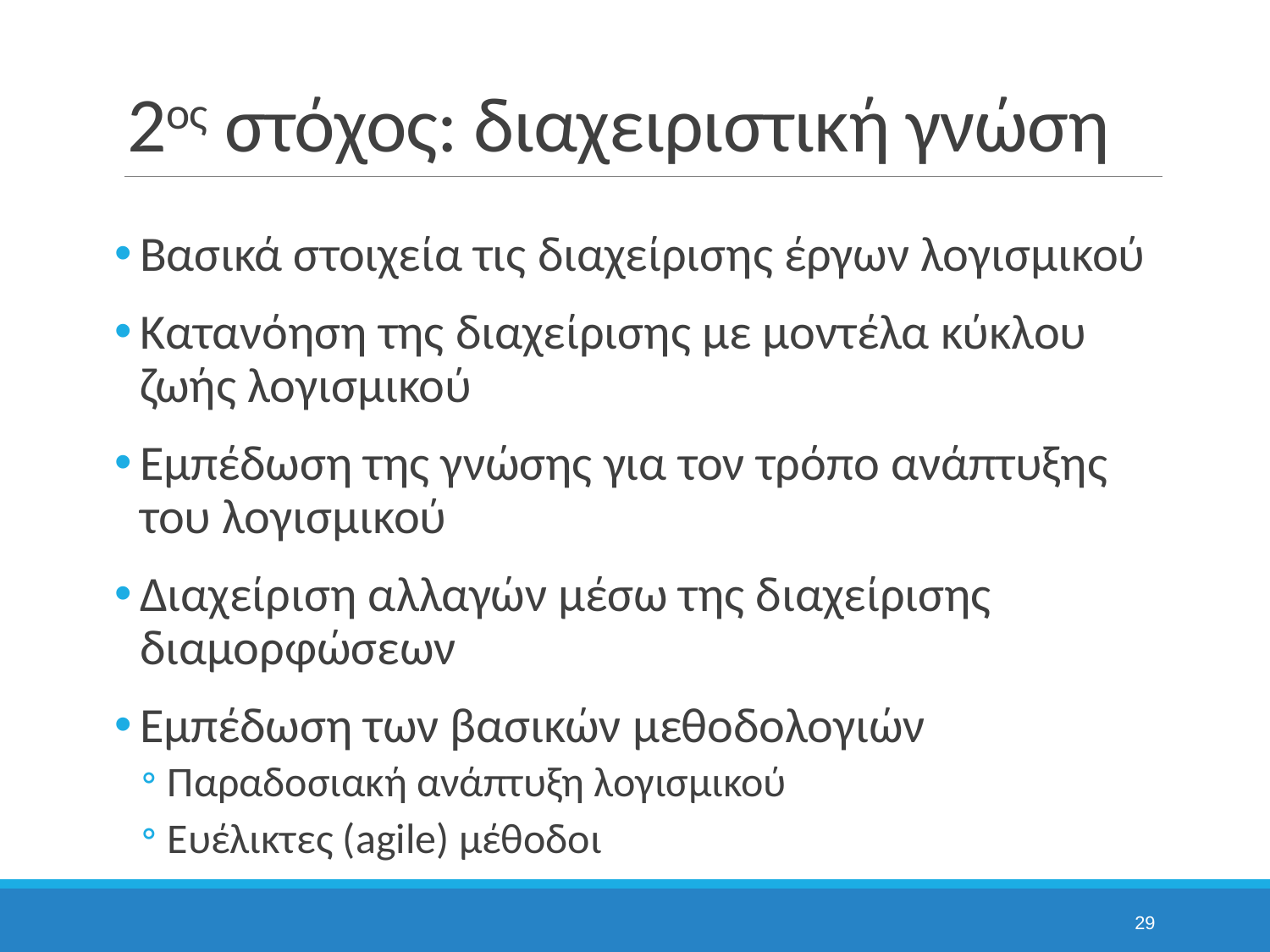

# 2ος στόχος: διαχειριστική γνώση
Βασικά στοιχεία τις διαχείρισης έργων λογισμικού
Κατανόηση της διαχείρισης με μοντέλα κύκλου ζωής λογισμικού
Εμπέδωση της γνώσης για τον τρόπο ανάπτυξης του λογισμικού
Διαχείριση αλλαγών μέσω της διαχείρισης διαμορφώσεων
Εμπέδωση των βασικών μεθοδολογιών
Παραδοσιακή ανάπτυξη λογισμικού
Ευέλικτες (agile) μέθοδοι
29